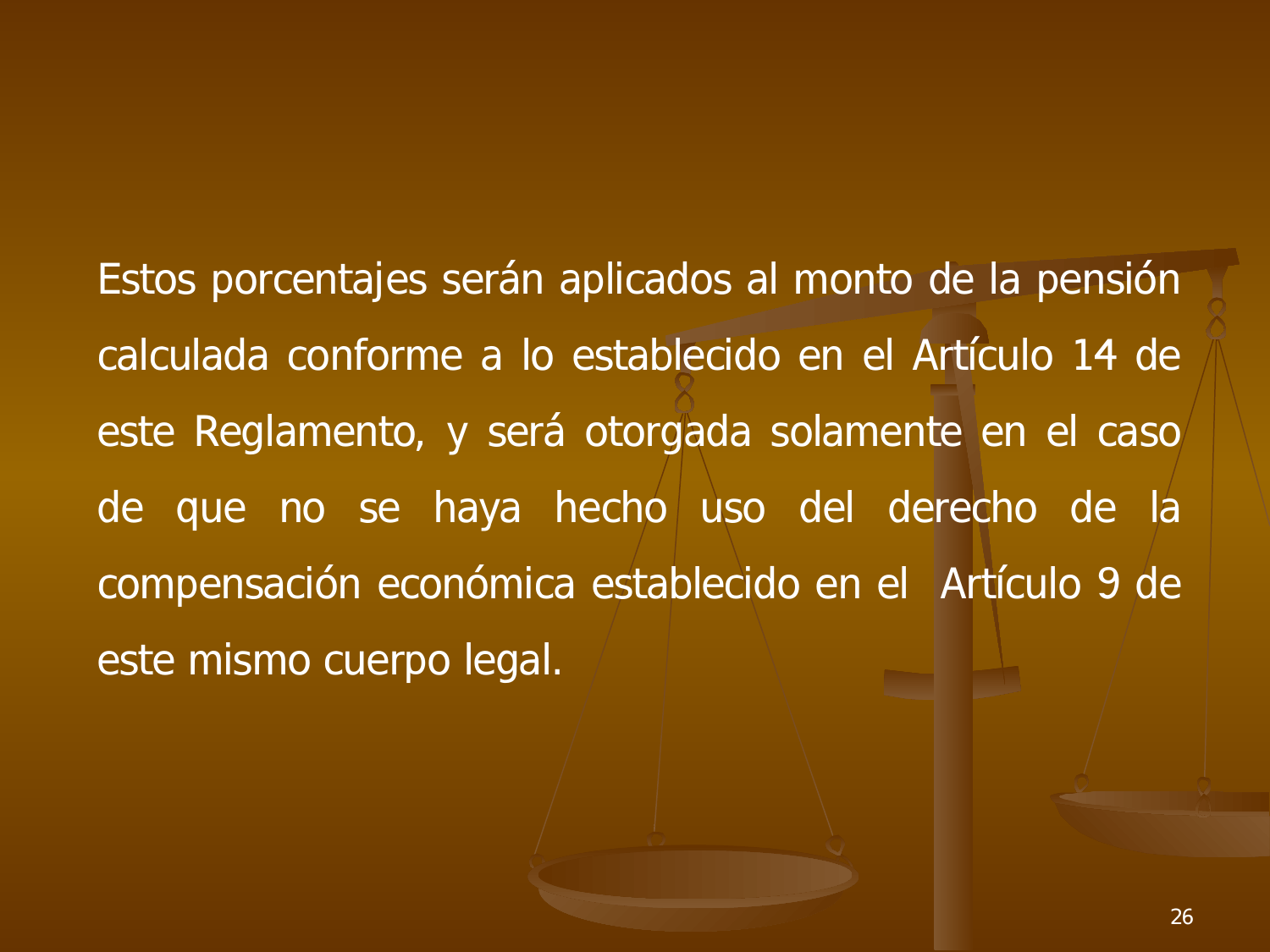

Estos porcentajes serán aplicados al monto de la pensión calculada conforme a lo establecido en el Artículo 14 de este Reglamento, y será otorgada solamente en el caso de que no se haya hecho uso del derecho de la compensación económica establecido en el  Artículo 9 de este mismo cuerpo legal.

26